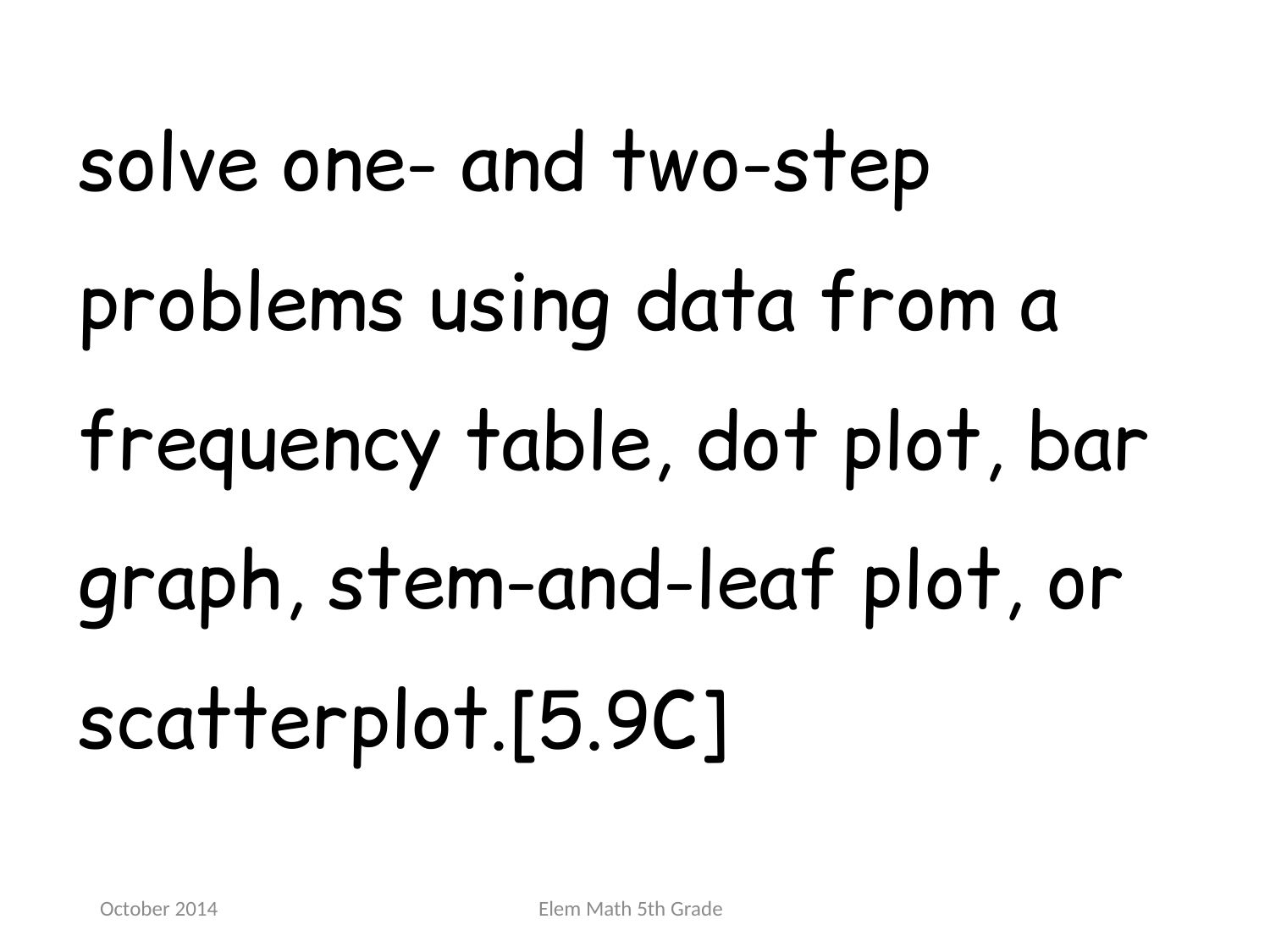

solve one- and two-step problems using data from a frequency table, dot plot, bar graph, stem-and-leaf plot, or scatterplot.[5.9C]
October 2014
Elem Math 5th Grade